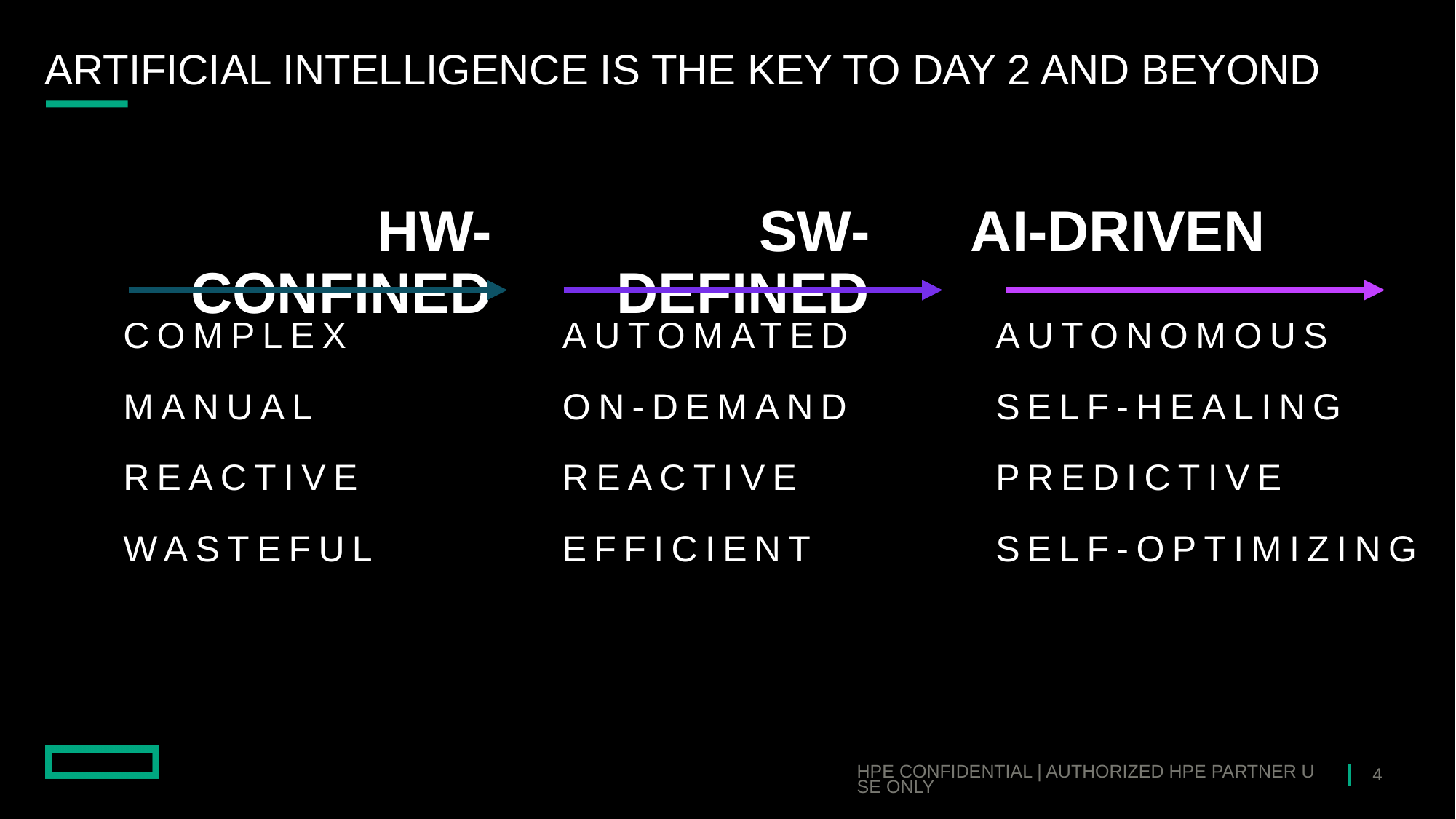

# Artificial intelligence is the key to day 2 and beyond
HW-Confined
AI-DRIVEN
SW-DEFINED
Complex
Manual
Reactive
Wasteful
Automated
On-demand
Reactive
efficient
Autonomous
Self-healing
PREDICTIVE
Self-optimizing
4
HPE CONFIDENTIAL | AUTHORIZED HPE PARTNER USE ONLY